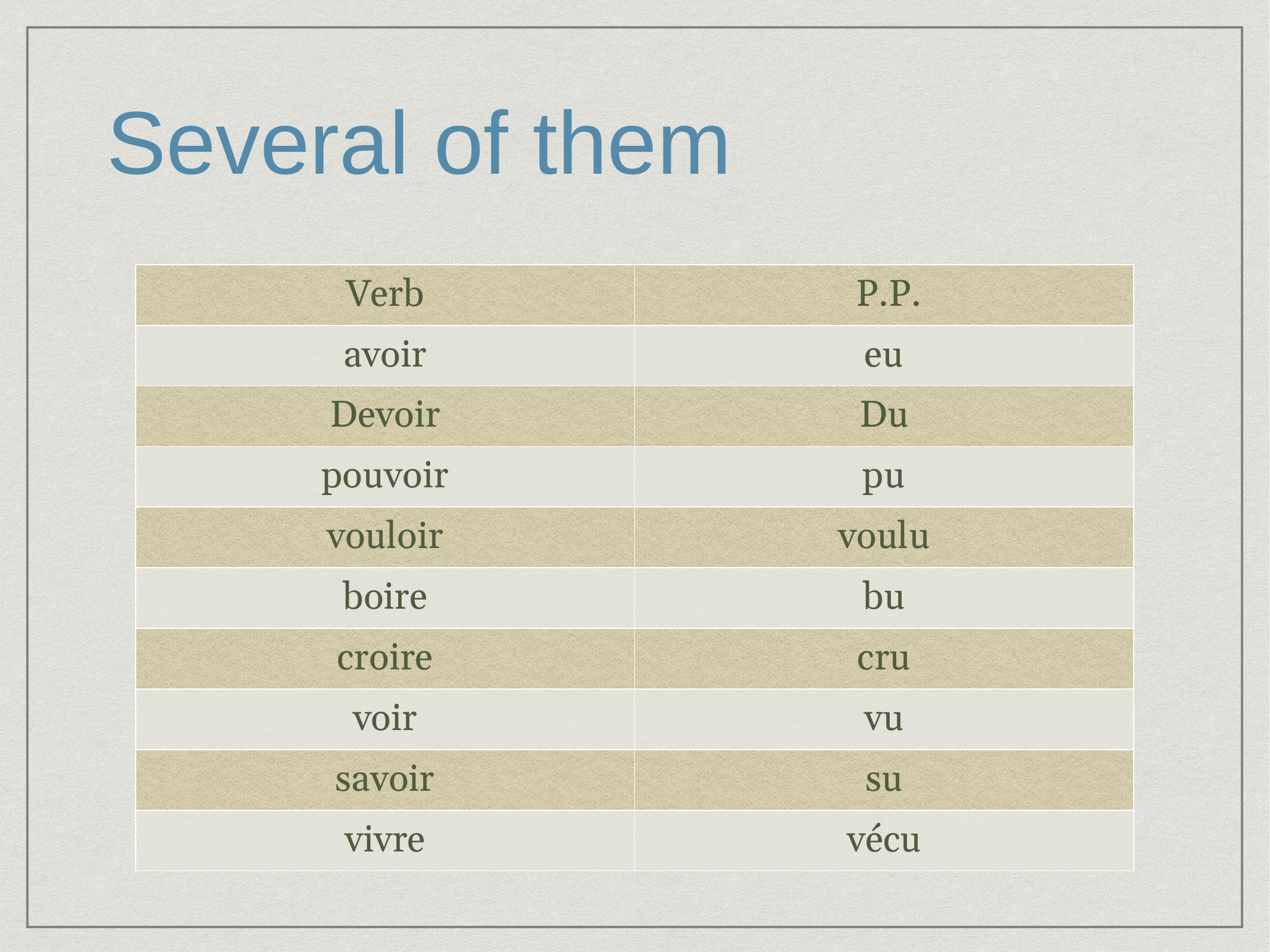

# Several of them
| Verb | P.P. |
| --- | --- |
| avoir | eu |
| Devoir | Du |
| pouvoir | pu |
| vouloir | voulu |
| boire | bu |
| croire | cru |
| voir | vu |
| savoir | su |
| vivre | vécu |